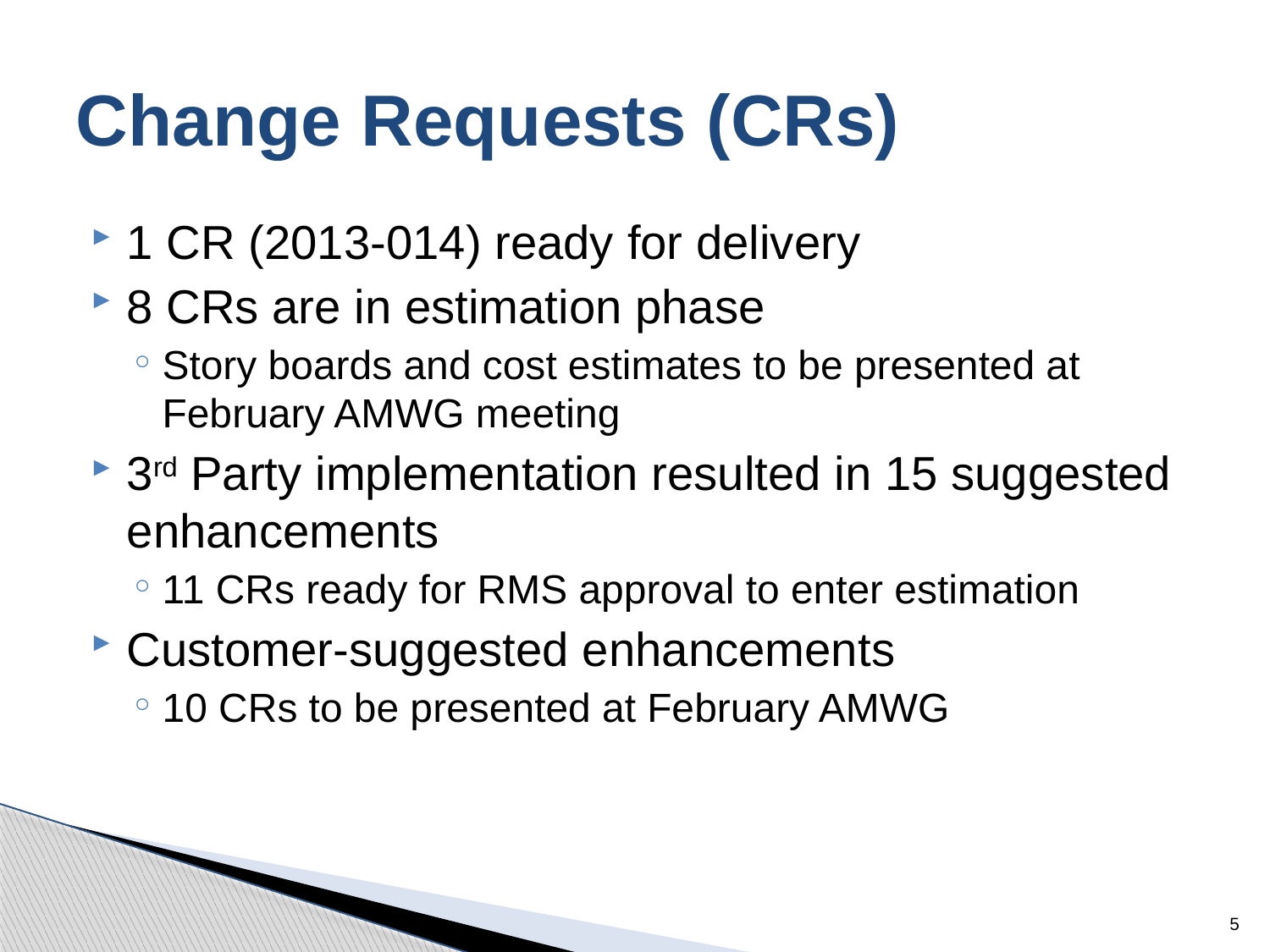

# Change Requests (CRs)
1 CR (2013-014) ready for delivery
8 CRs are in estimation phase
Story boards and cost estimates to be presented at February AMWG meeting
3rd Party implementation resulted in 15 suggested enhancements
11 CRs ready for RMS approval to enter estimation
Customer-suggested enhancements
10 CRs to be presented at February AMWG
5